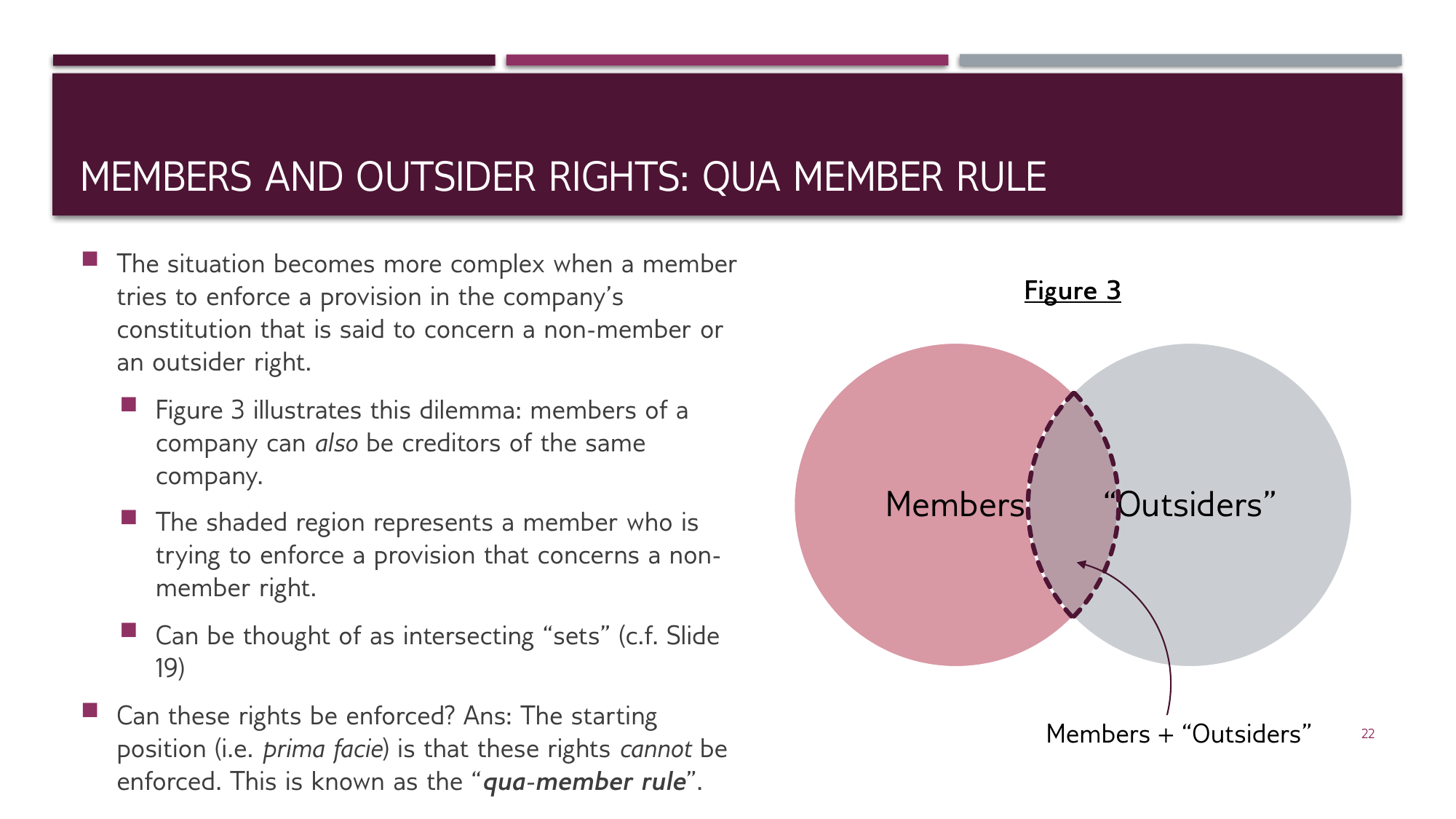

# Members and outsider rights: qua member rule
The situation becomes more complex when a member tries to enforce a provision in the company’s constitution that is said to concern a non-member or an outsider right.
Figure 3 illustrates this dilemma: members of a company can also be creditors of the same company.
The shaded region represents a member who is trying to enforce a provision that concerns a non-member right.
Can be thought of as intersecting “sets” (c.f. Slide 19)
Can these rights be enforced? Ans: The starting position (i.e. prima facie) is that these rights cannot be enforced. This is known as the “qua-member rule”.
Figure 3

Members
“Outsiders”

Members + “Outsiders”
22